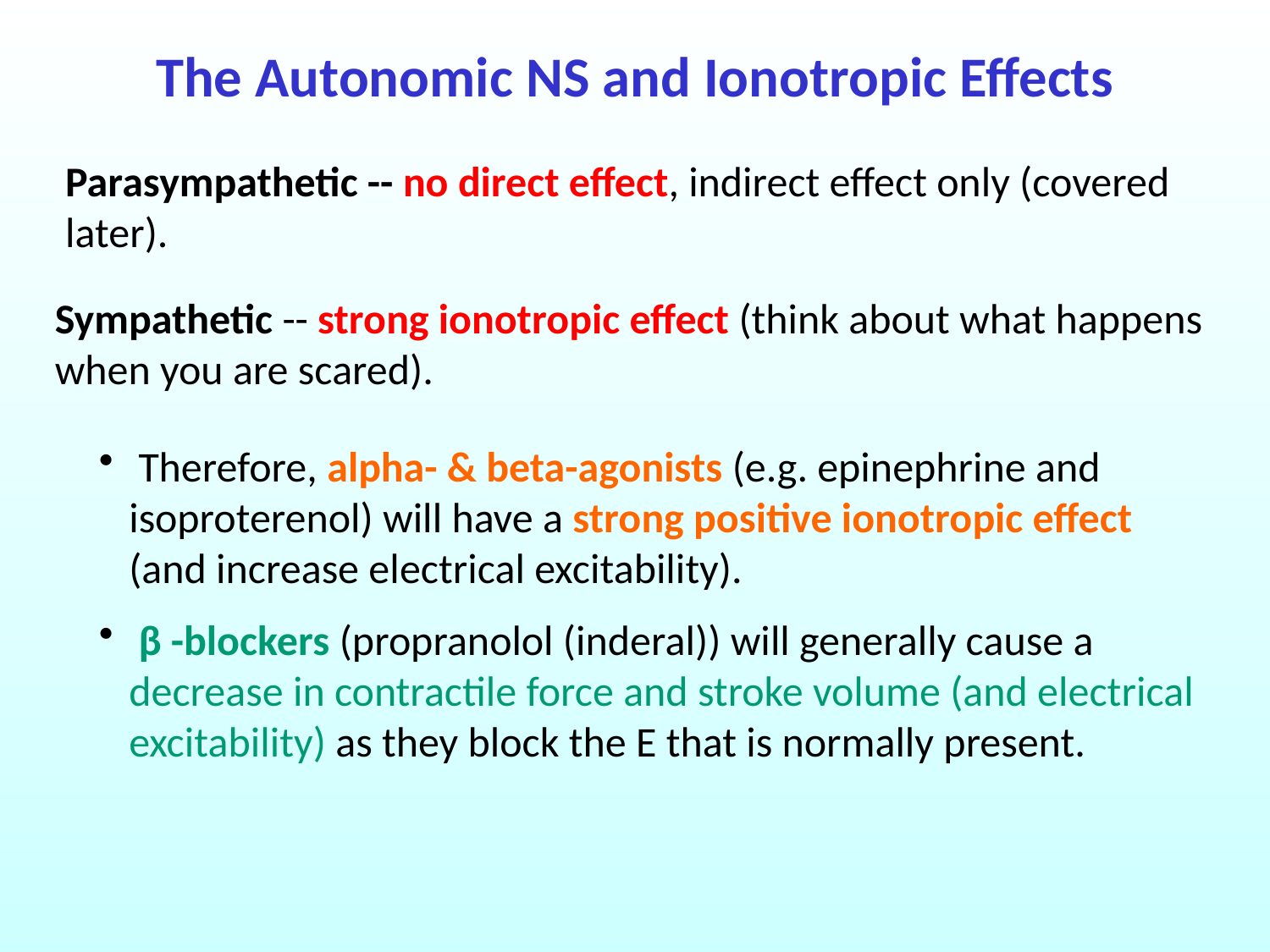

The Autonomic NS and Ionotropic Effects
Parasympathetic -- no direct effect, indirect effect only (covered later).
Sympathetic -- strong ionotropic effect (think about what happens when you are scared).
 Therefore, alpha- & beta-agonists (e.g. epinephrine and isoproterenol) will have a strong positive ionotropic effect (and increase electrical excitability).
 β -blockers (propranolol (inderal)) will generally cause a decrease in contractile force and stroke volume (and electrical excitability) as they block the E that is normally present.